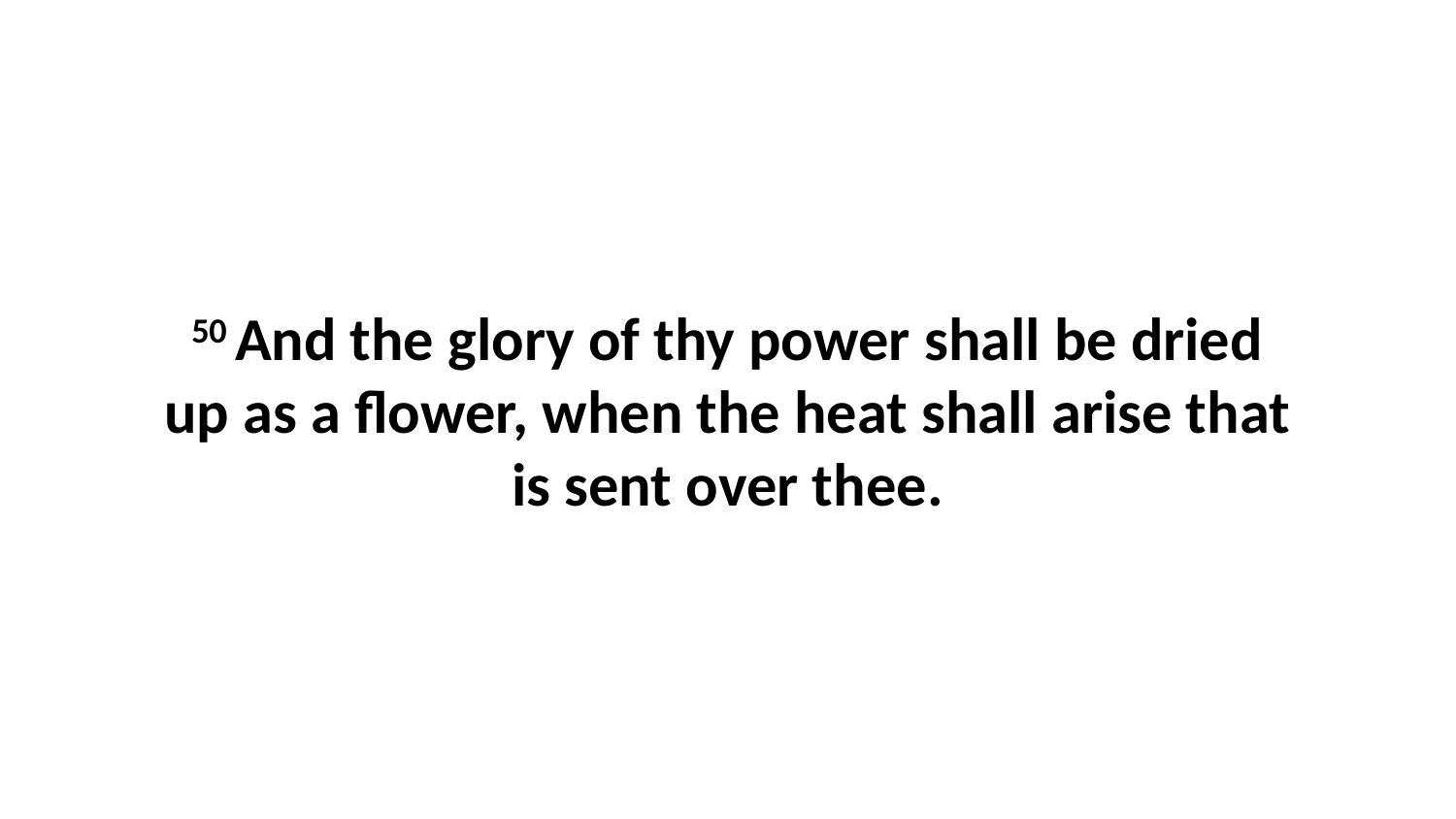

50 And the glory of thy power shall be dried up as a flower, when the heat shall arise that is sent over thee.